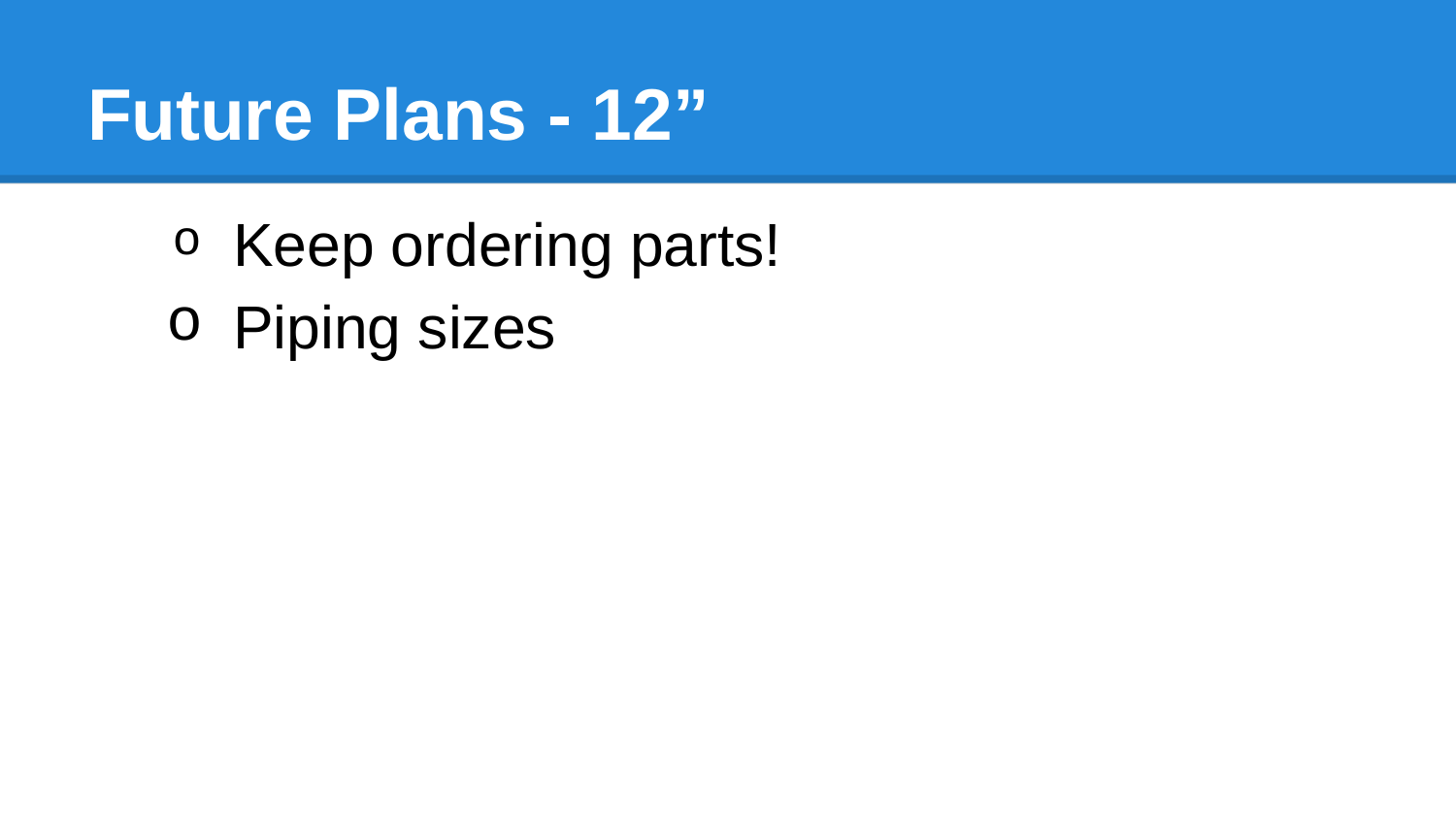

# Future Plans - 12”
Keep ordering parts!
Piping sizes